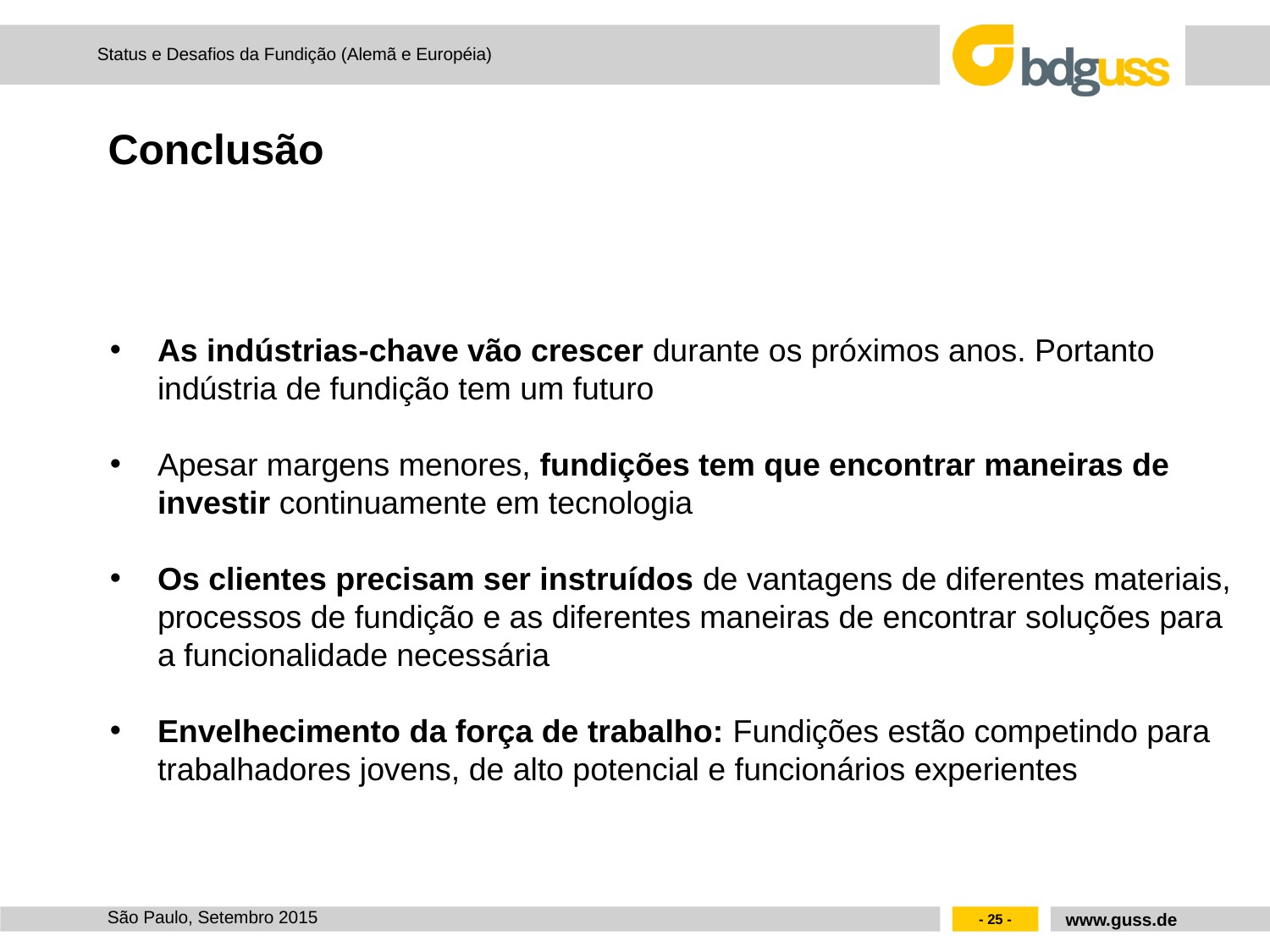

# Conclusão

As indústrias-chave vão crescer durante os próximos anos. Portanto indústria de fundição tem um futuro

Apesar margens menores, fundições tem que encontrar maneiras de investir continuamente em tecnologia

Os clientes precisam ser instruídos de vantagens de diferentes materiais, processos de fundição e as diferentes maneiras de encontrar soluções para a funcionalidade necessária

Envelhecimento da força de trabalho: Fundições estão competindo para trabalhadores jovens, de alto potencial e funcionários experientes